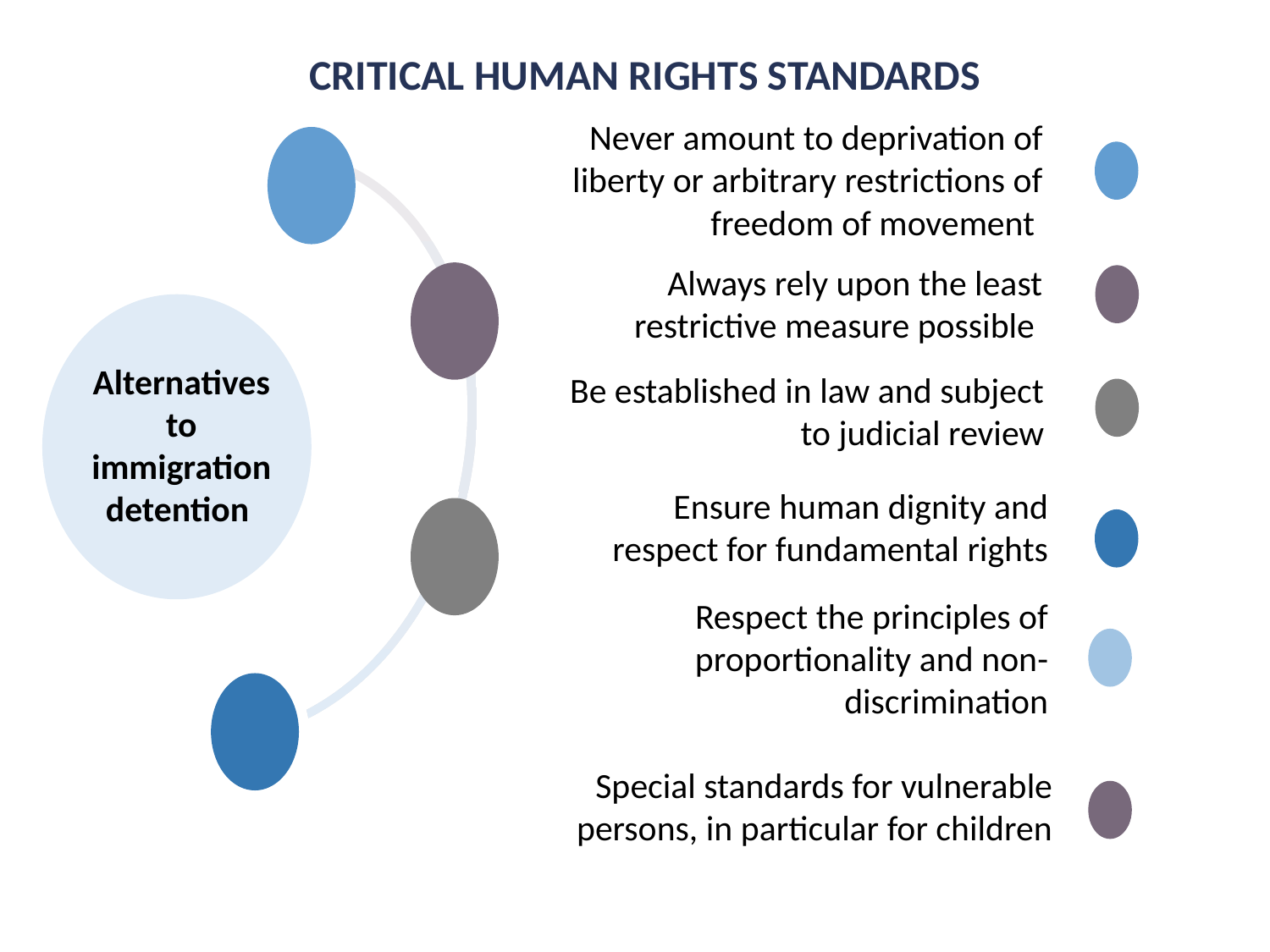

CRITICAL HUMAN RIGHTS STANDARDS
Never amount to deprivation of liberty or arbitrary restrictions of freedom of movement

Always rely upon the least restrictive measure possible

Alternatives to immigration detention
Be established in law and subject to judicial review

Ensure human dignity and respect for fundamental rights

Respect the principles of proportionality and non-discrimination

Special standards for vulnerable persons, in particular for children